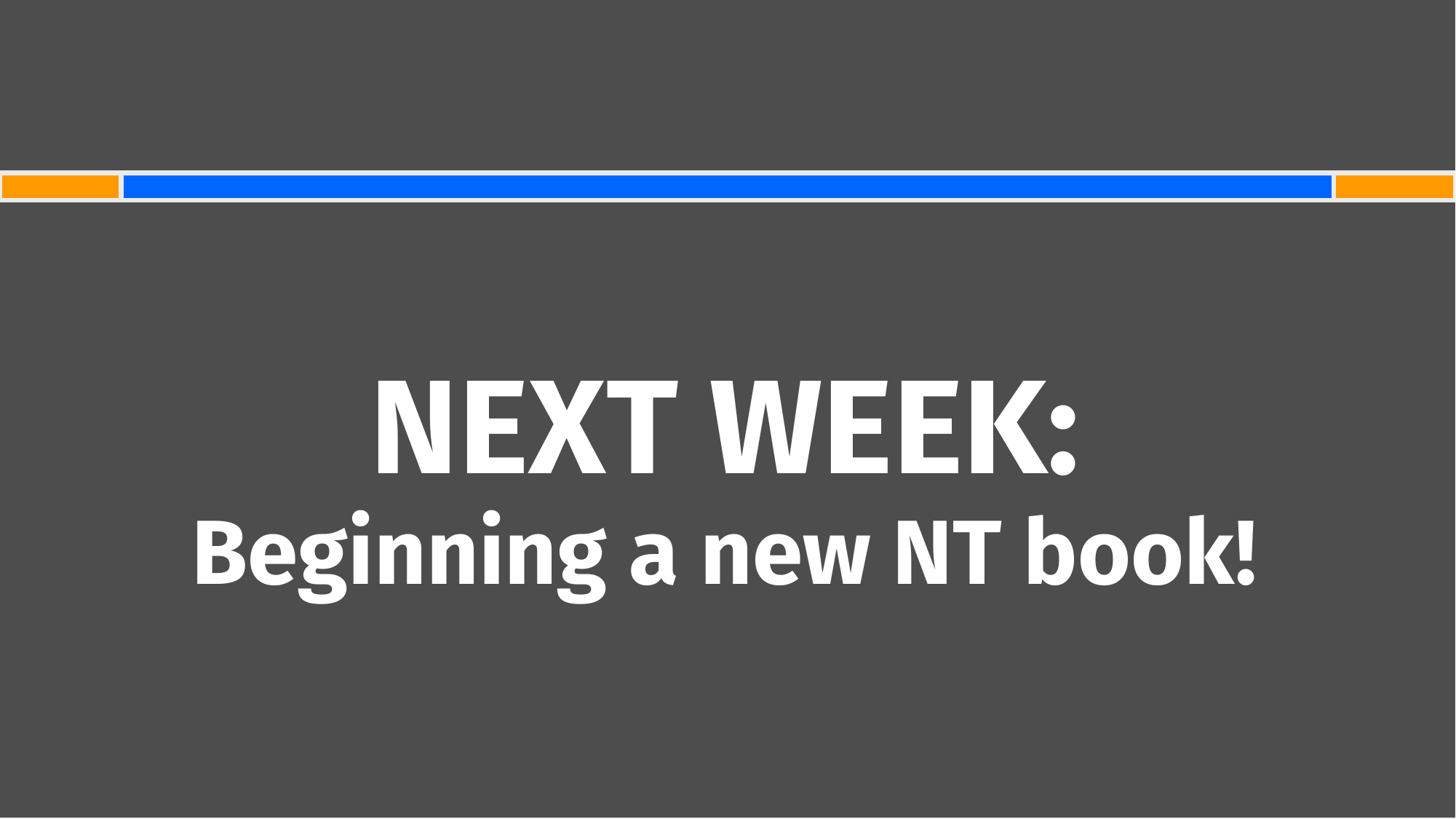

#

NEXT WEEK:
Beginning a new NT book!